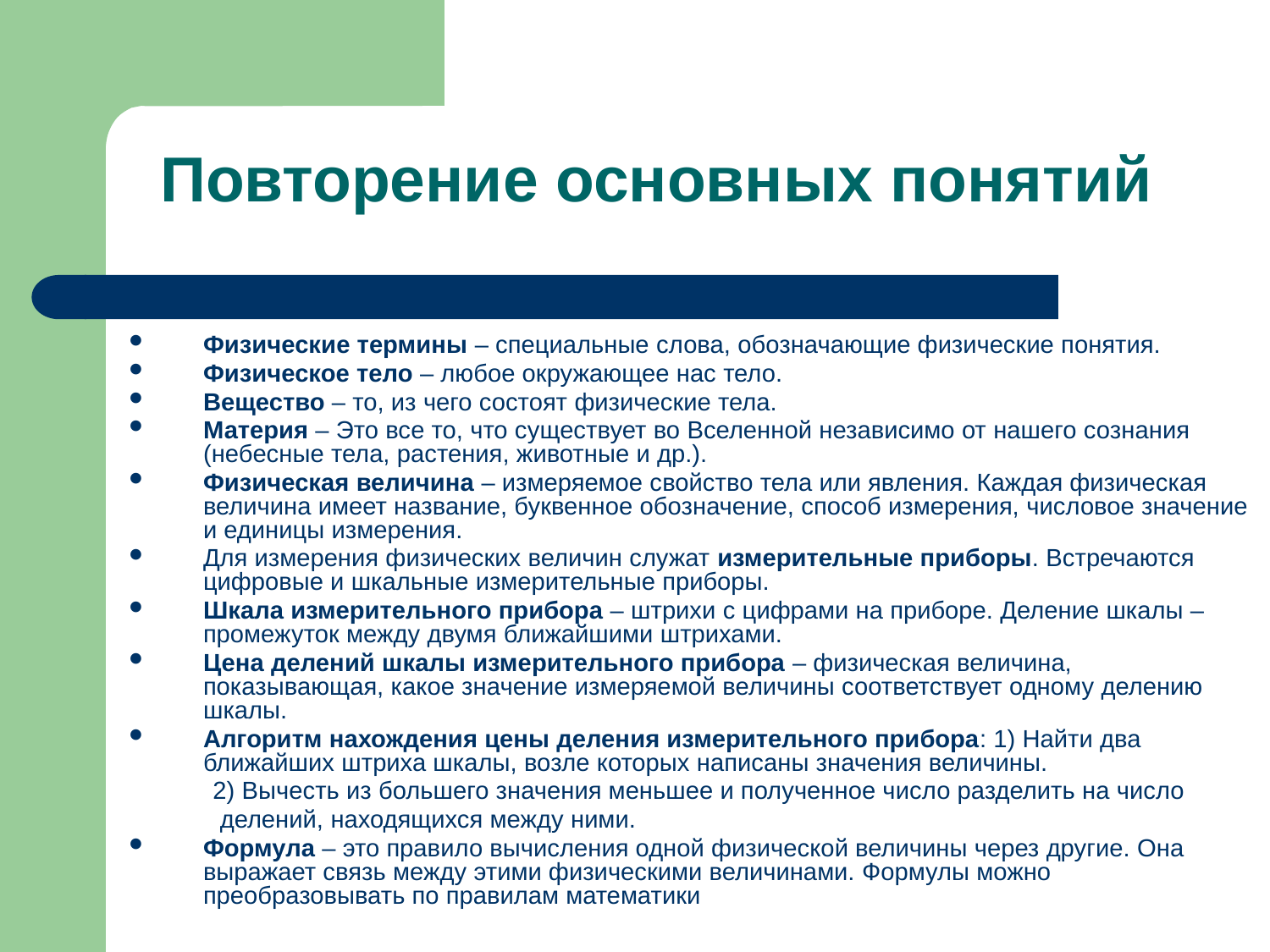

# Повторение основных понятий
Физические термины – специальные слова, обозначающие физические понятия.
Физическое тело – любое окружающее нас тело.
Вещество – то, из чего состоят физические тела.
Материя – Это все то, что существует во Вселенной независимо от нашего сознания (небесные тела, растения, животные и др.).
Физическая величина – измеряемое свойство тела или явления. Каждая физическая величина имеет название, буквенное обозначение, способ измерения, числовое значение и единицы измерения.
Для измерения физических величин служат измерительные приборы. Встречаются цифровые и шкальные измерительные приборы.
Шкала измерительного прибора – штрихи с цифрами на приборе. Деление шкалы – промежуток между двумя ближайшими штрихами.
Цена делений шкалы измерительного прибора – физическая величина, показывающая, какое значение измеряемой величины соответствует одному делению шкалы.
Алгоритм нахождения цены деления измерительного прибора: 1) Найти два ближайших штриха шкалы, возле которых написаны значения величины.
            2) Вычесть из большего значения меньшее и полученное число разделить на число
             делений, находящихся между ними.
Формула – это правило вычисления одной физической величины через другие. Она выражает связь между этими физическими величинами. Формулы можно преобразовывать по правилам математики